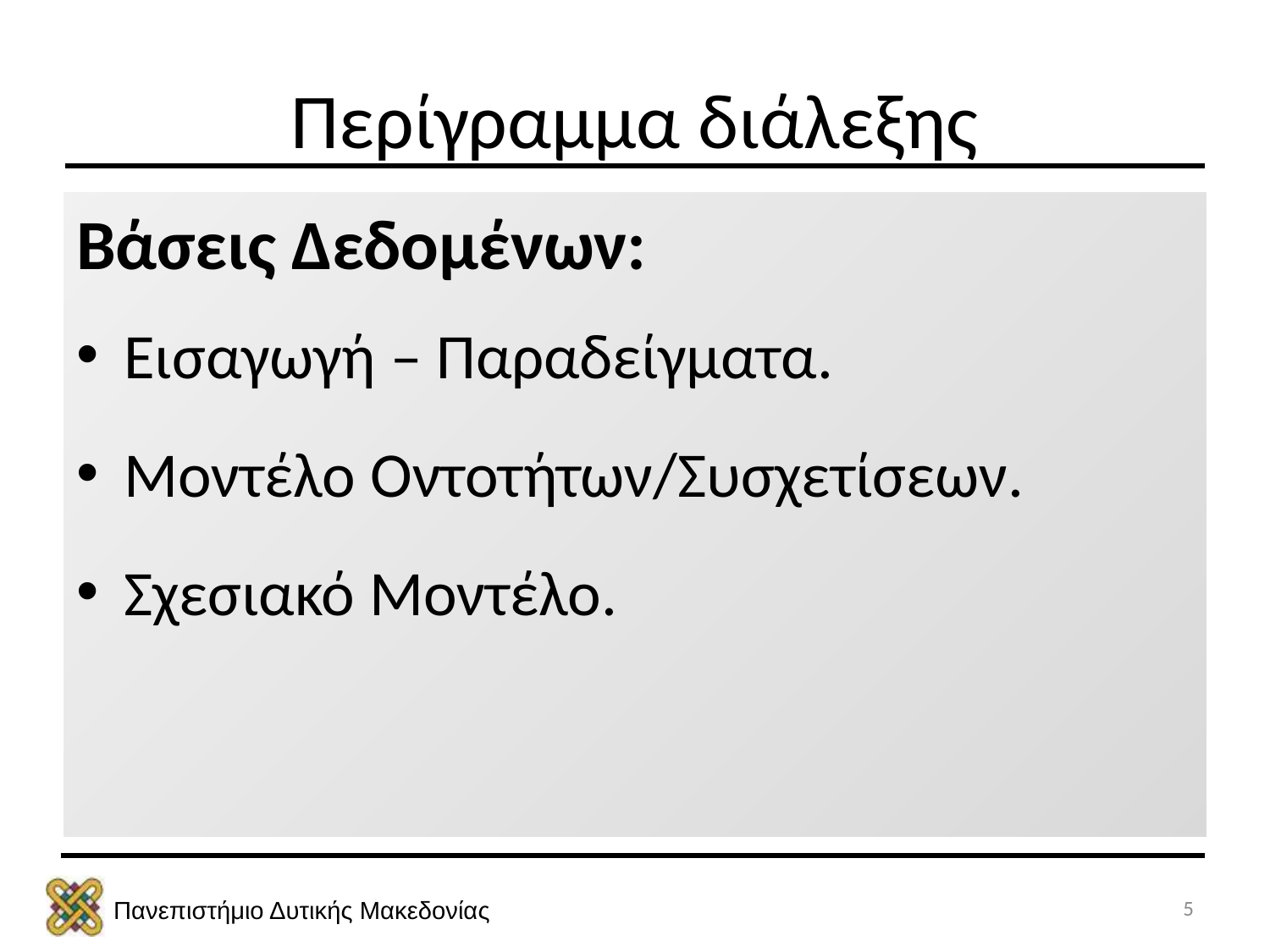

# Περίγραμμα διάλεξης
Βάσεις Δεδομένων:
Εισαγωγή – Παραδείγματα.
Μοντέλο Οντοτήτων/Συσχετίσεων.
Σχεσιακό Μοντέλο.

5